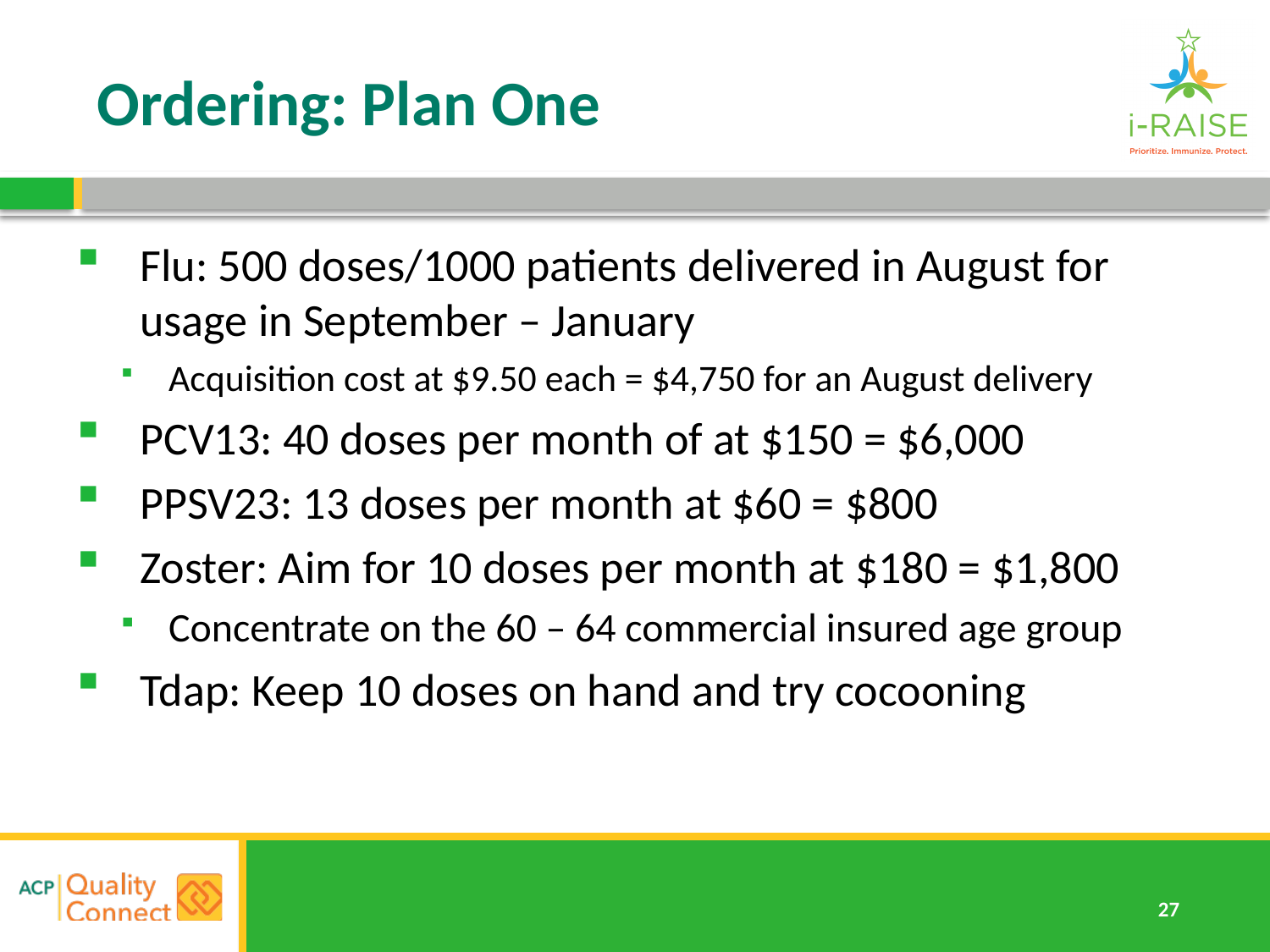

# Ordering: Plan One
Flu: 500 doses/1000 patients delivered in August for usage in September – January
Acquisition cost at $9.50 each = $4,750 for an August delivery
PCV13: 40 doses per month of at $150 = $6,000
PPSV23: 13 doses per month at $60 = $800
Zoster: Aim for 10 doses per month at $180 = $1,800
Concentrate on the 60 – 64 commercial insured age group
Tdap: Keep 10 doses on hand and try cocooning